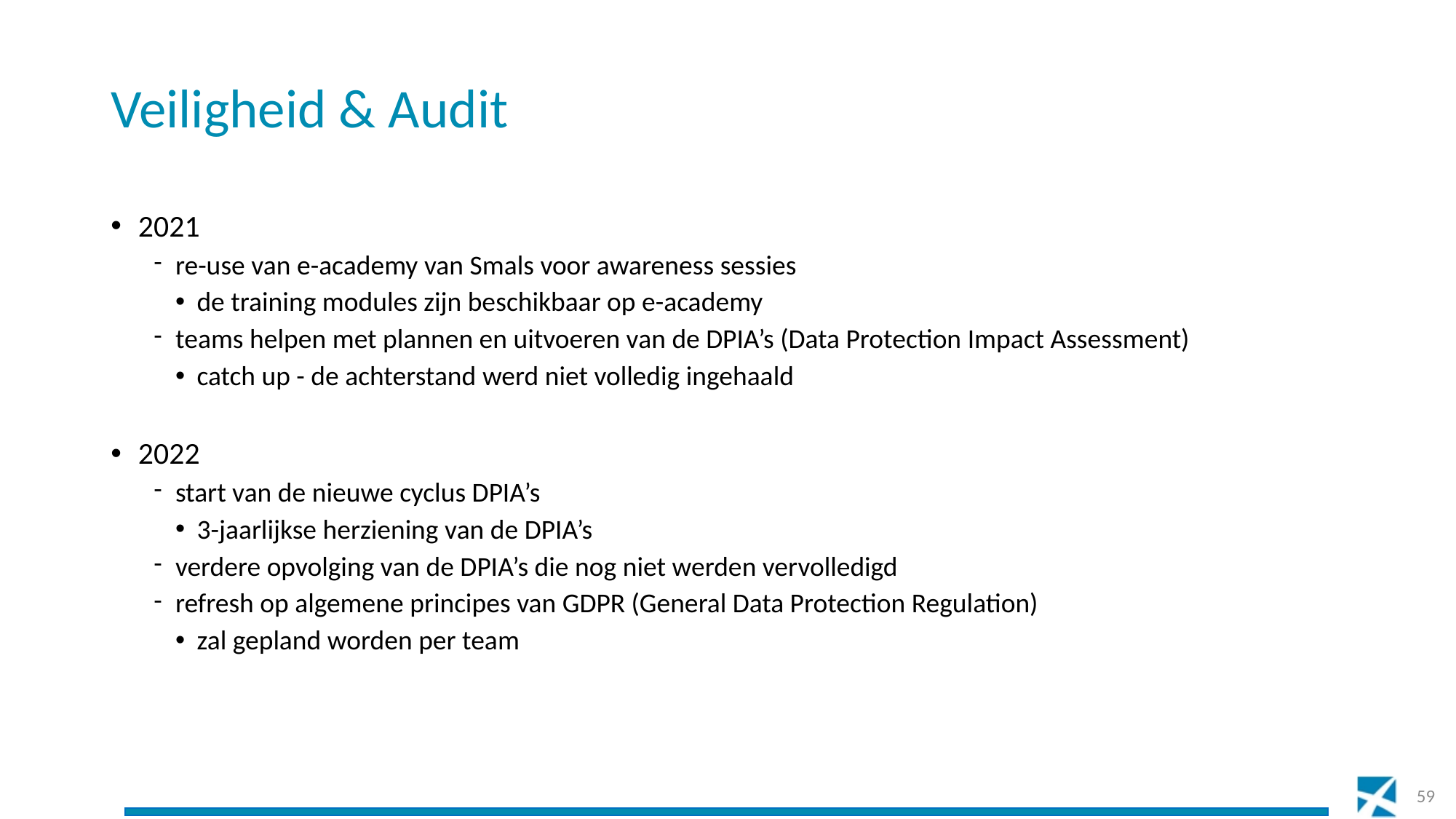

# Veiligheid & Audit
2021
re-use van e-academy van Smals voor awareness sessies
de training modules zijn beschikbaar op e-academy
teams helpen met plannen en uitvoeren van de DPIA’s (Data Protection Impact Assessment)
catch up - de achterstand werd niet volledig ingehaald

2022
start van de nieuwe cyclus DPIA’s
3-jaarlijkse herziening van de DPIA’s
verdere opvolging van de DPIA’s die nog niet werden vervolledigd
refresh op algemene principes van GDPR (General Data Protection Regulation)
zal gepland worden per team